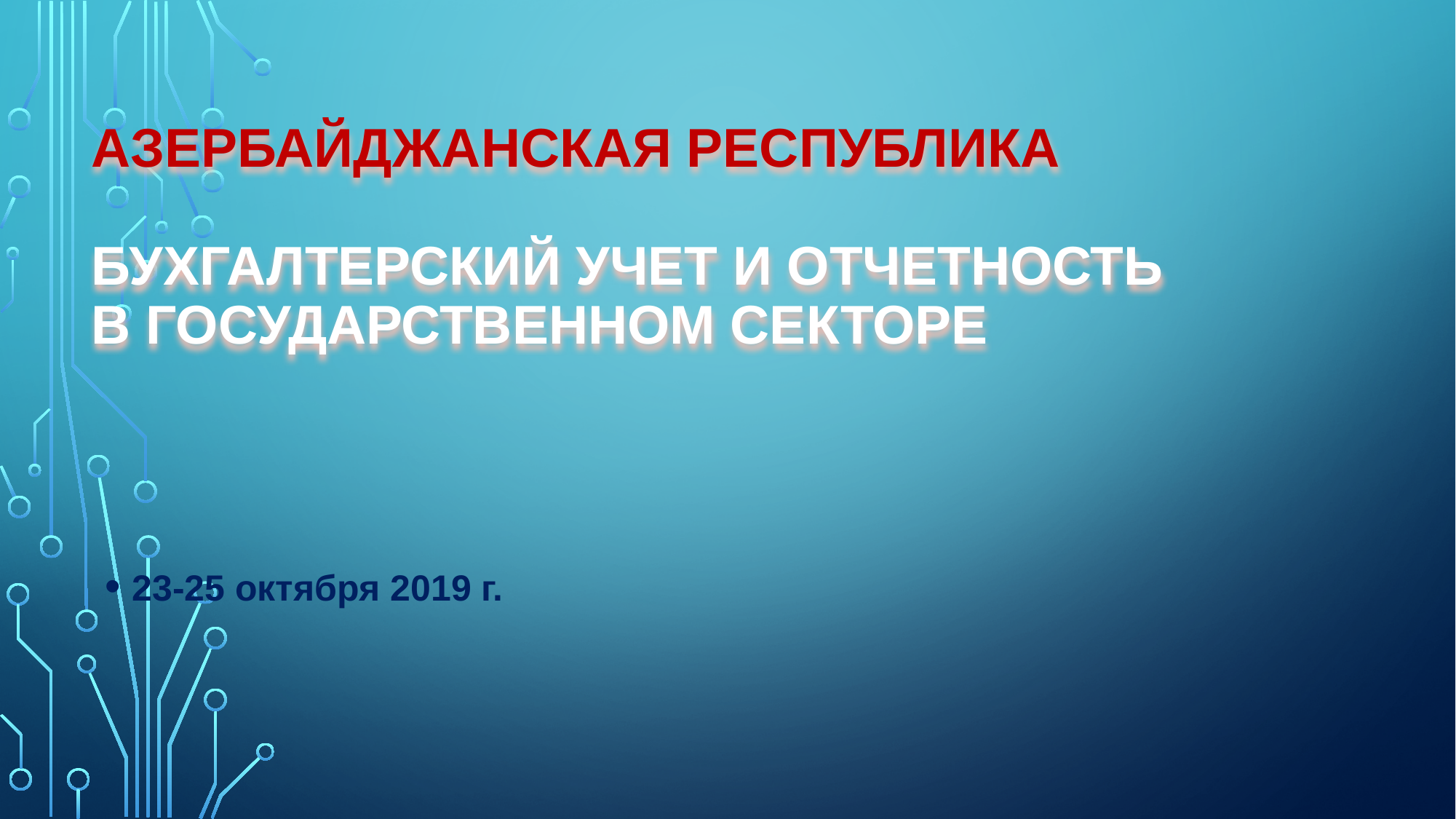

Азербайджанская Республика
Бухгалтерский учет и отчетность
в государственном секторе

23-25 октября 2019 г.